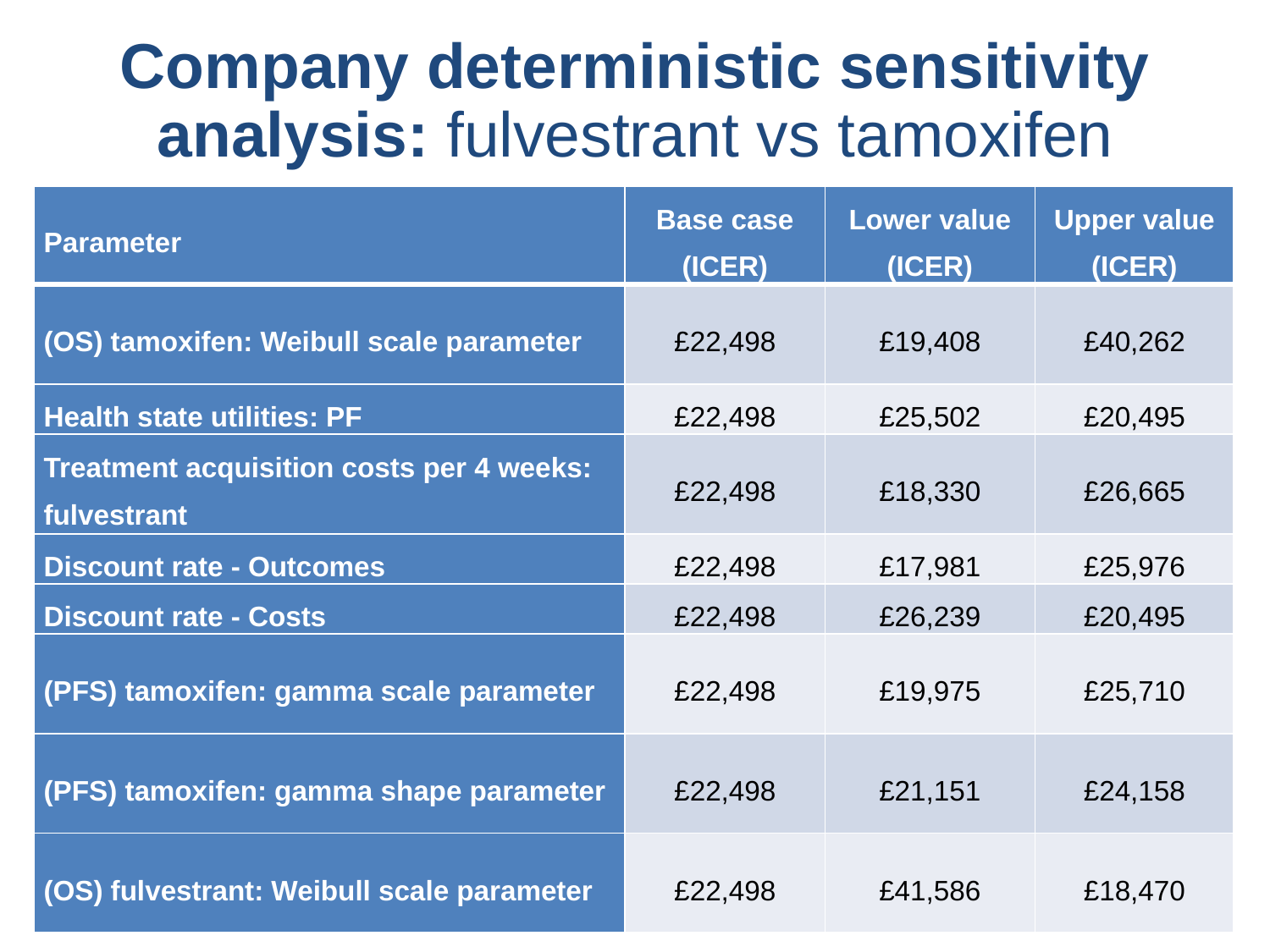

# Company deterministic sensitivity analysis: fulvestrant vs tamoxifen
| Parameter | Base case (ICER) | Lower value (ICER) | Upper value (ICER) |
| --- | --- | --- | --- |
| (OS) tamoxifen: Weibull scale parameter | £22,498 | £19,408 | £40,262 |
| Health state utilities: PF | £22,498 | £25,502 | £20,495 |
| Treatment acquisition costs per 4 weeks: fulvestrant | £22,498 | £18,330 | £26,665 |
| Discount rate - Outcomes | £22,498 | £17,981 | £25,976 |
| Discount rate - Costs | £22,498 | £26,239 | £20,495 |
| (PFS) tamoxifen: gamma scale parameter | £22,498 | £19,975 | £25,710 |
| (PFS) tamoxifen: gamma shape parameter | £22,498 | £21,151 | £24,158 |
| (OS) fulvestrant: Weibull scale parameter | £22,498 | £41,586 | £18,470 |
18